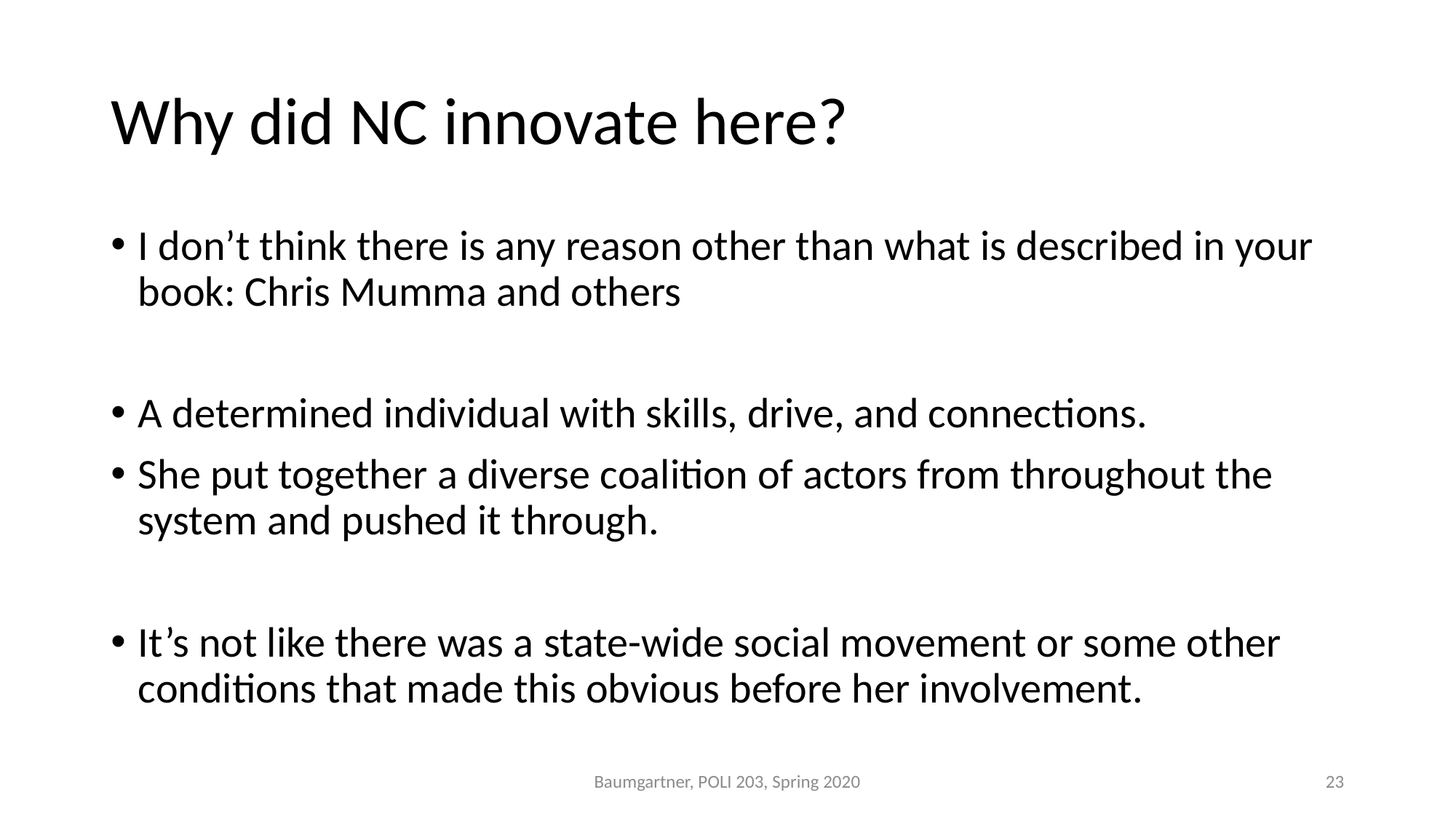

# Why did NC innovate here?
I don’t think there is any reason other than what is described in your book: Chris Mumma and others

A determined individual with skills, drive, and connections.
She put together a diverse coalition of actors from throughout the system and pushed it through.

It’s not like there was a state-wide social movement or some other conditions that made this obvious before her involvement.
Baumgartner, POLI 203, Spring 2020
23